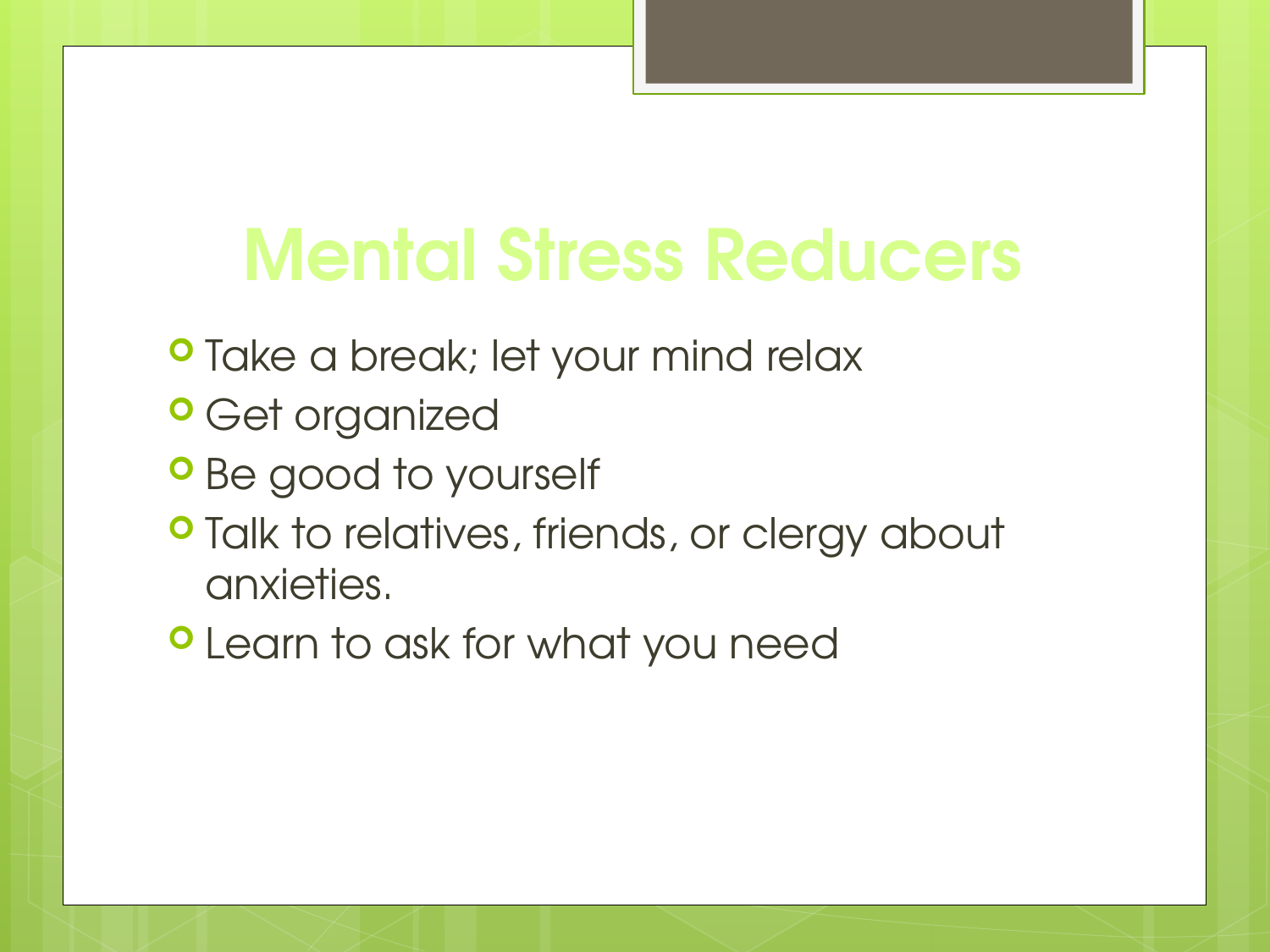

# Mental Stress Reducers
Take a break; let your mind relax
Get organized
Be good to yourself
Talk to relatives, friends, or clergy about anxieties.
Learn to ask for what you need